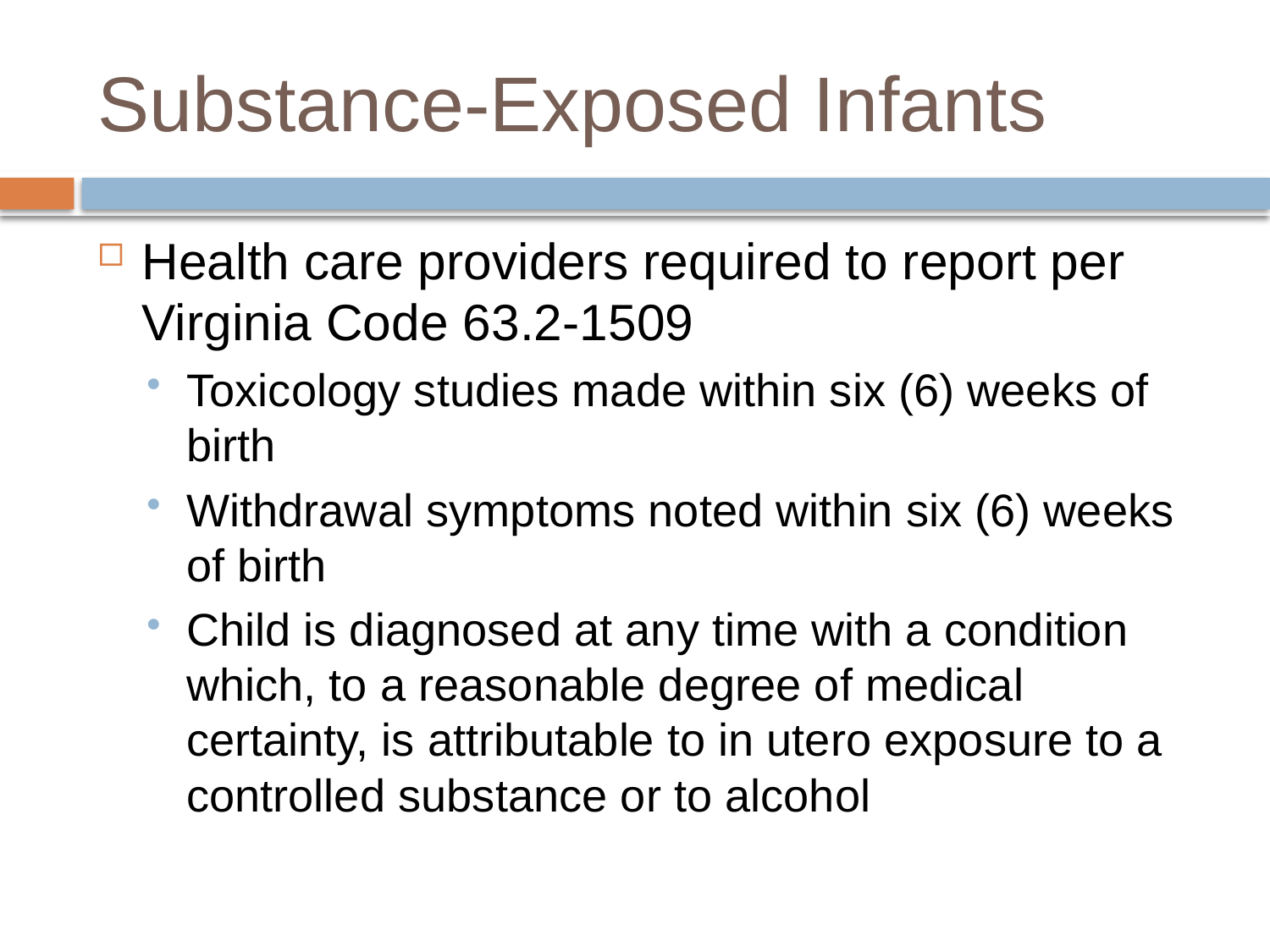

# Substance-Exposed Infants
Health care providers required to report per Virginia Code 63.2-1509
Toxicology studies made within six (6) weeks of birth
Withdrawal symptoms noted within six (6) weeks of birth
Child is diagnosed at any time with a condition which, to a reasonable degree of medical certainty, is attributable to in utero exposure to a controlled substance or to alcohol